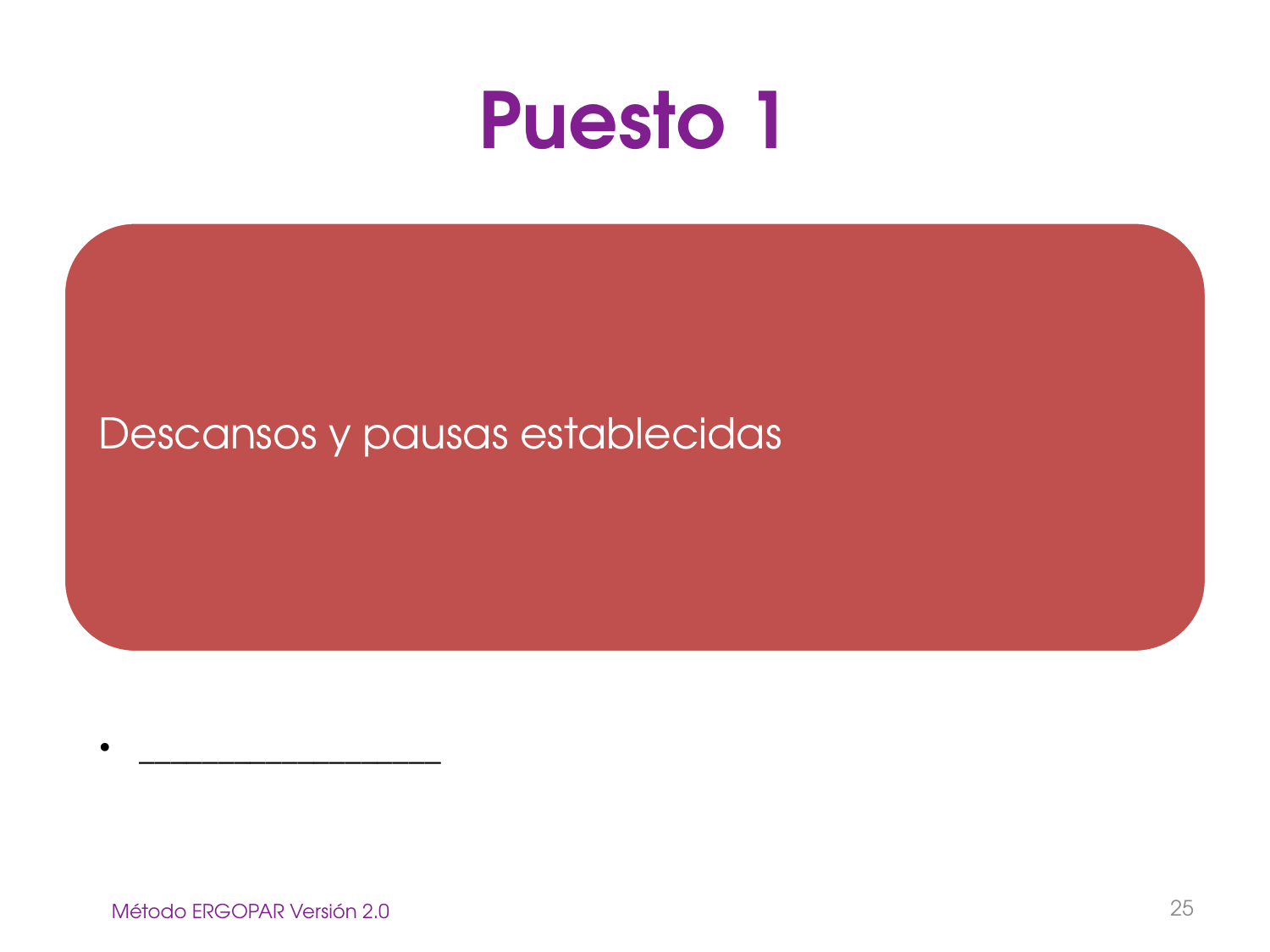

# Puesto 1
Descansos y pausas establecidas
___________________
25
Método ERGOPAR Versión 2.0